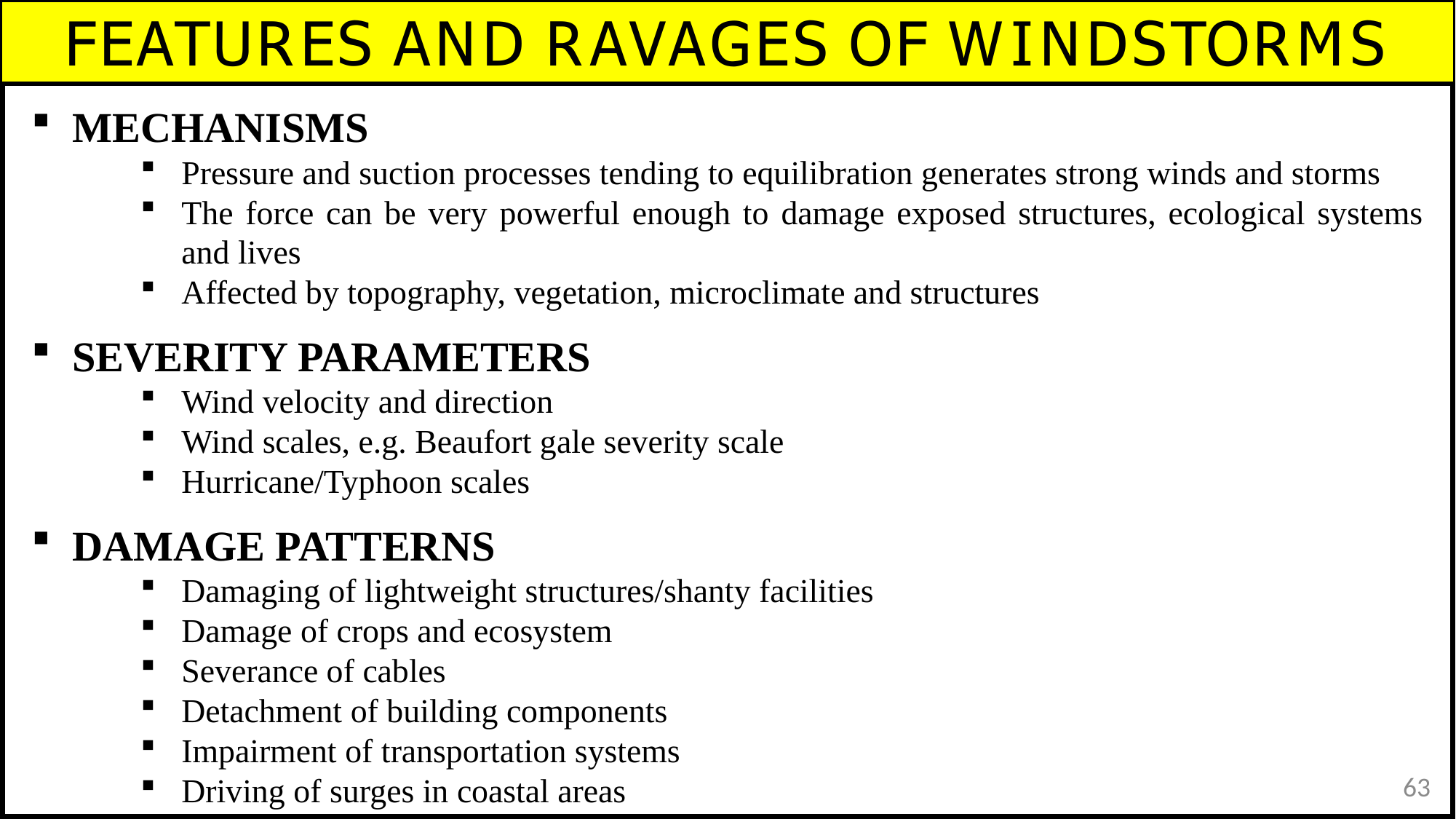

Source : http://www.lagons-plages.com/cyclones-tempetes-tropicales-caraibes.php
FEATURES AND RAVAGES OF WINDSTORMS
MECHANISMS
Pressure and suction processes tending to equilibration generates strong winds and storms
The force can be very powerful enough to damage exposed structures, ecological systems and lives
Affected by topography, vegetation, microclimate and structures
SEVERITY PARAMETERS
Wind velocity and direction
Wind scales, e.g. Beaufort gale severity scale
Hurricane/Typhoon scales
DAMAGE PATTERNS
Damaging of lightweight structures/shanty facilities
Damage of crops and ecosystem
Severance of cables
Detachment of building components
Impairment of transportation systems
Driving of surges in coastal areas
63